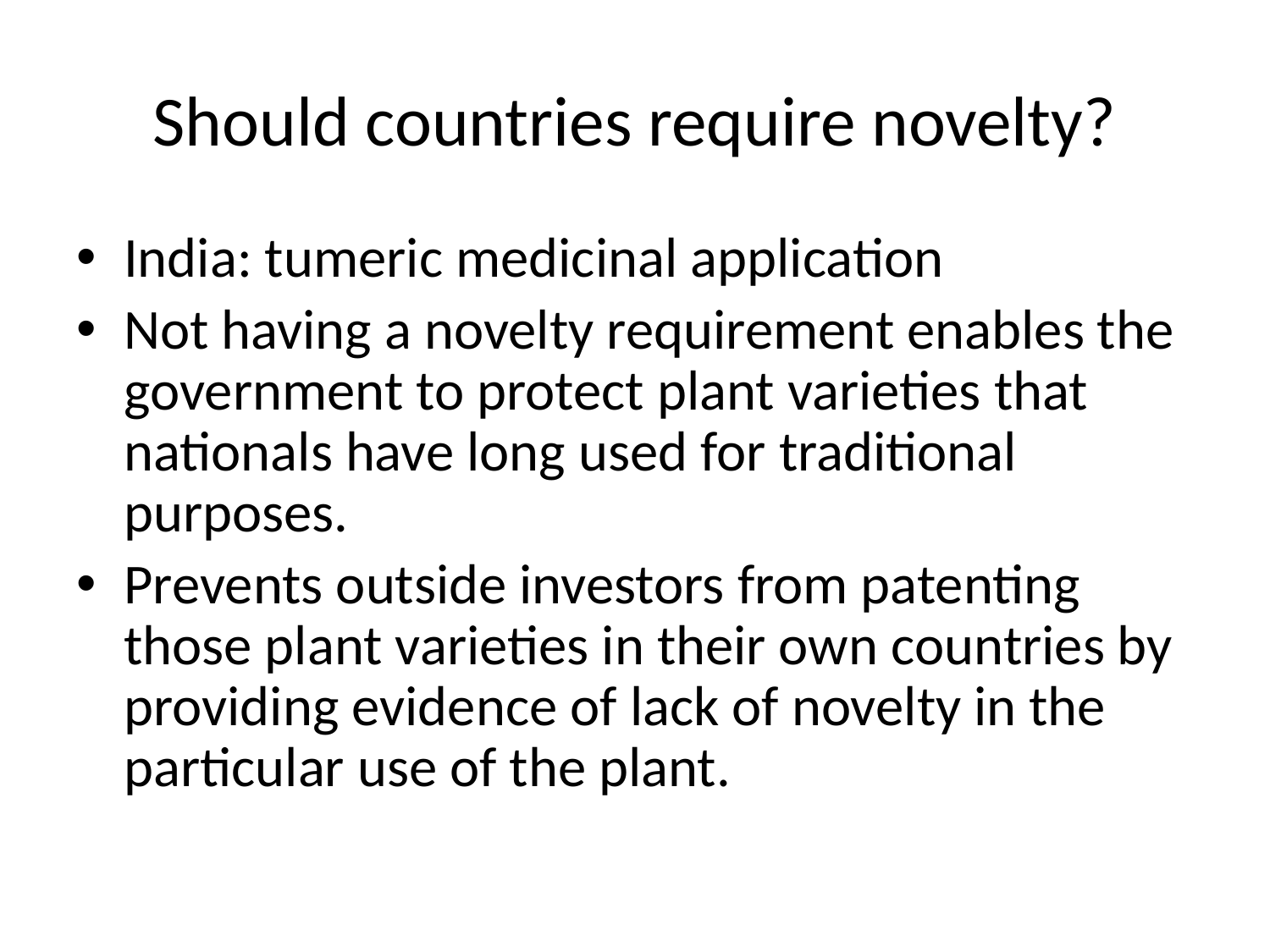

# Should countries require novelty?
India: tumeric medicinal application
Not having a novelty requirement enables the government to protect plant varieties that nationals have long used for traditional purposes.
Prevents outside investors from patenting those plant varieties in their own countries by providing evidence of lack of novelty in the particular use of the plant.